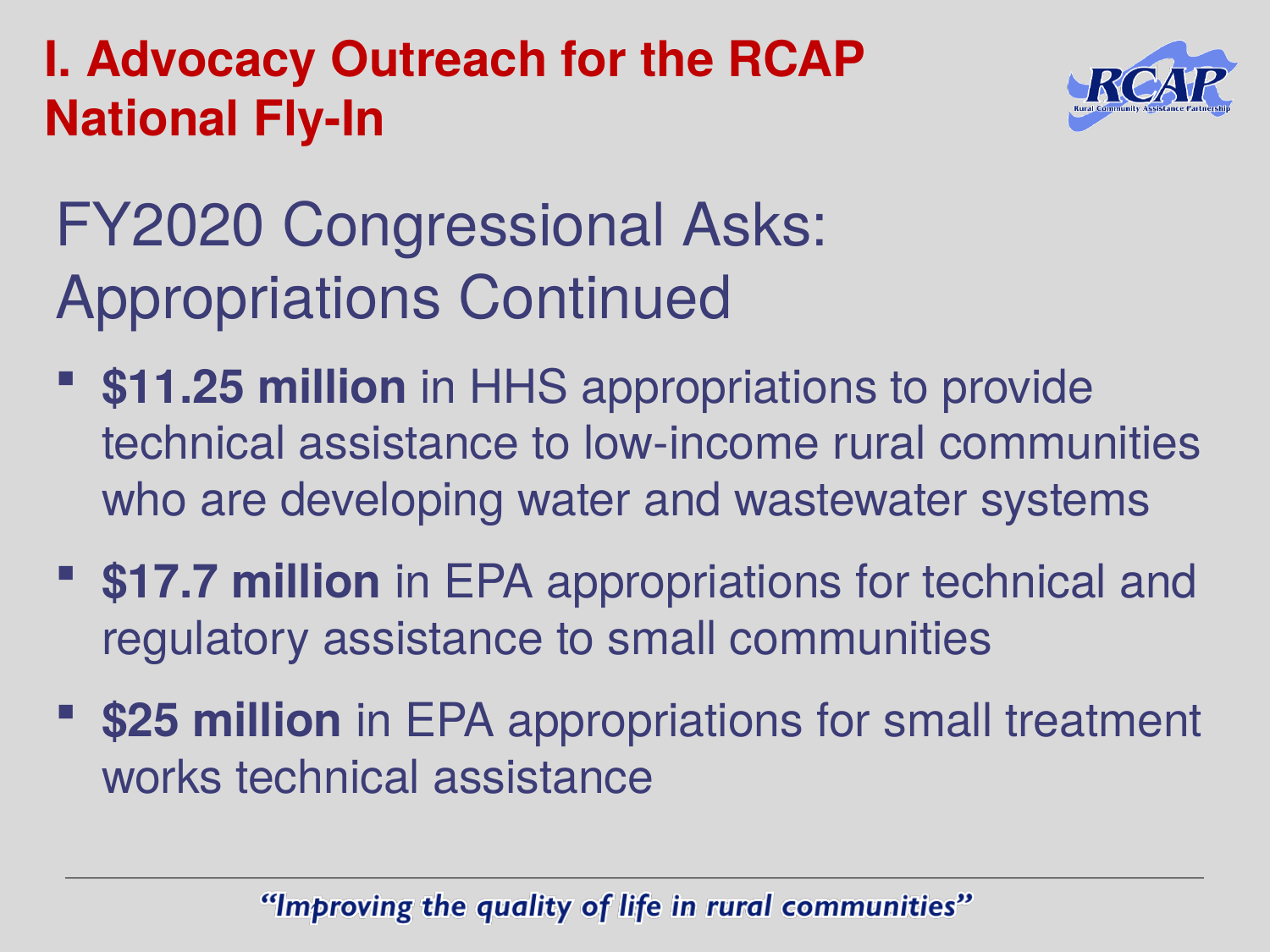

# I. Advocacy Outreach for the RCAP National Fly-In
FY2020 Congressional Asks: Appropriations Continued
$11.25 million in HHS appropriations to provide technical assistance to low-income rural communities who are developing water and wastewater systems
$17.7 million in EPA appropriations for technical and regulatory assistance to small communities
$25 million in EPA appropriations for small treatment works technical assistance